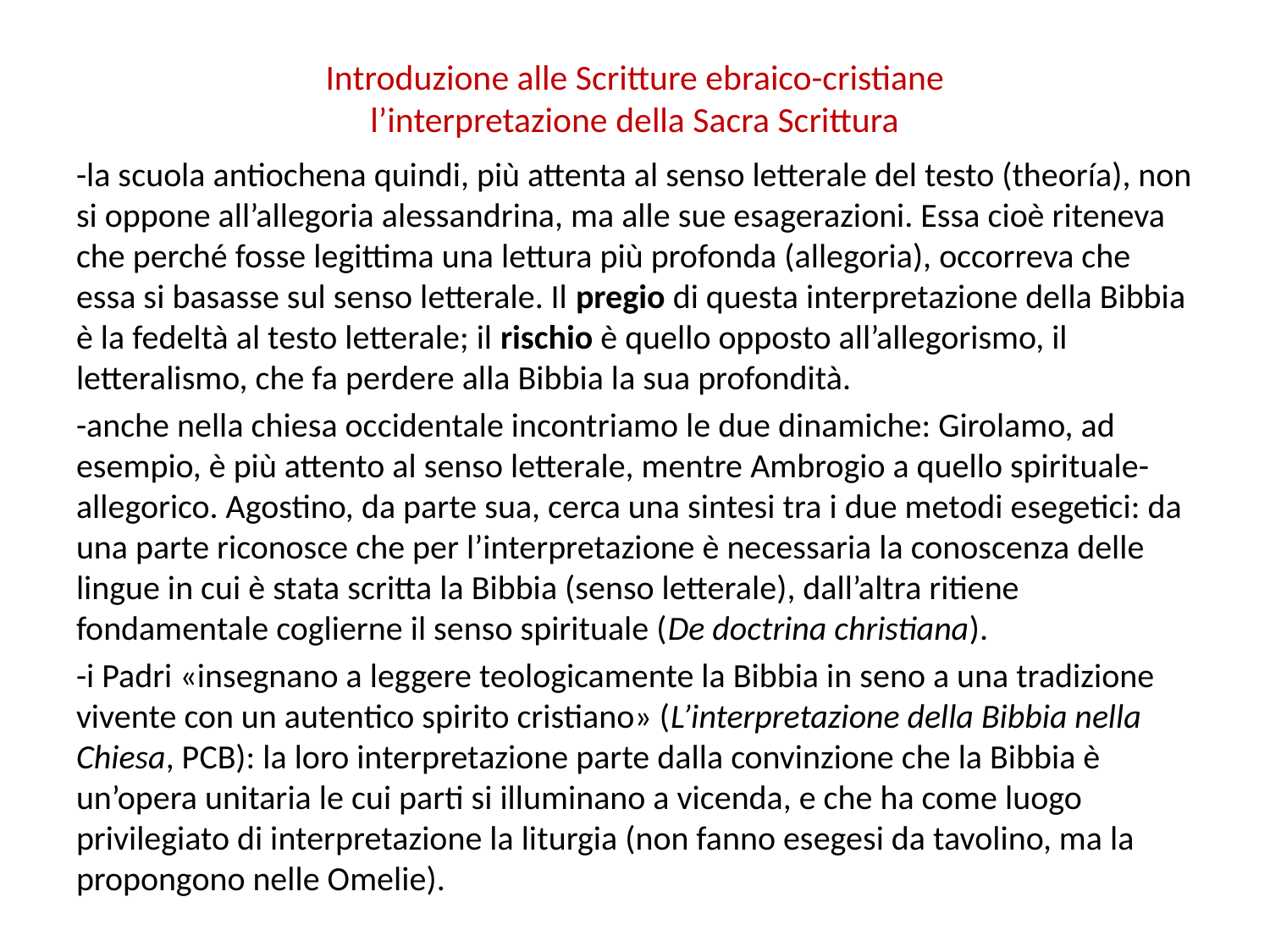

# Introduzione alle Scritture ebraico-cristiane l’interpretazione della Sacra Scrittura
-la scuola antiochena quindi, più attenta al senso letterale del testo (theoría), non si oppone all’allegoria alessandrina, ma alle sue esagerazioni. Essa cioè riteneva che perché fosse legittima una lettura più profonda (allegoria), occorreva che essa si basasse sul senso letterale. Il pregio di questa interpretazione della Bibbia è la fedeltà al testo letterale; il rischio è quello opposto all’allegorismo, il letteralismo, che fa perdere alla Bibbia la sua profondità.
-anche nella chiesa occidentale incontriamo le due dinamiche: Girolamo, ad esempio, è più attento al senso letterale, mentre Ambrogio a quello spirituale-allegorico. Agostino, da parte sua, cerca una sintesi tra i due metodi esegetici: da una parte riconosce che per l’interpretazione è necessaria la conoscenza delle lingue in cui è stata scritta la Bibbia (senso letterale), dall’altra ritiene fondamentale coglierne il senso spirituale (De doctrina christiana).
-i Padri «insegnano a leggere teologicamente la Bibbia in seno a una tradizione vivente con un autentico spirito cristiano» (L’interpretazione della Bibbia nella Chiesa, PCB): la loro interpretazione parte dalla convinzione che la Bibbia è un’opera unitaria le cui parti si illuminano a vicenda, e che ha come luogo privilegiato di interpretazione la liturgia (non fanno esegesi da tavolino, ma la propongono nelle Omelie).